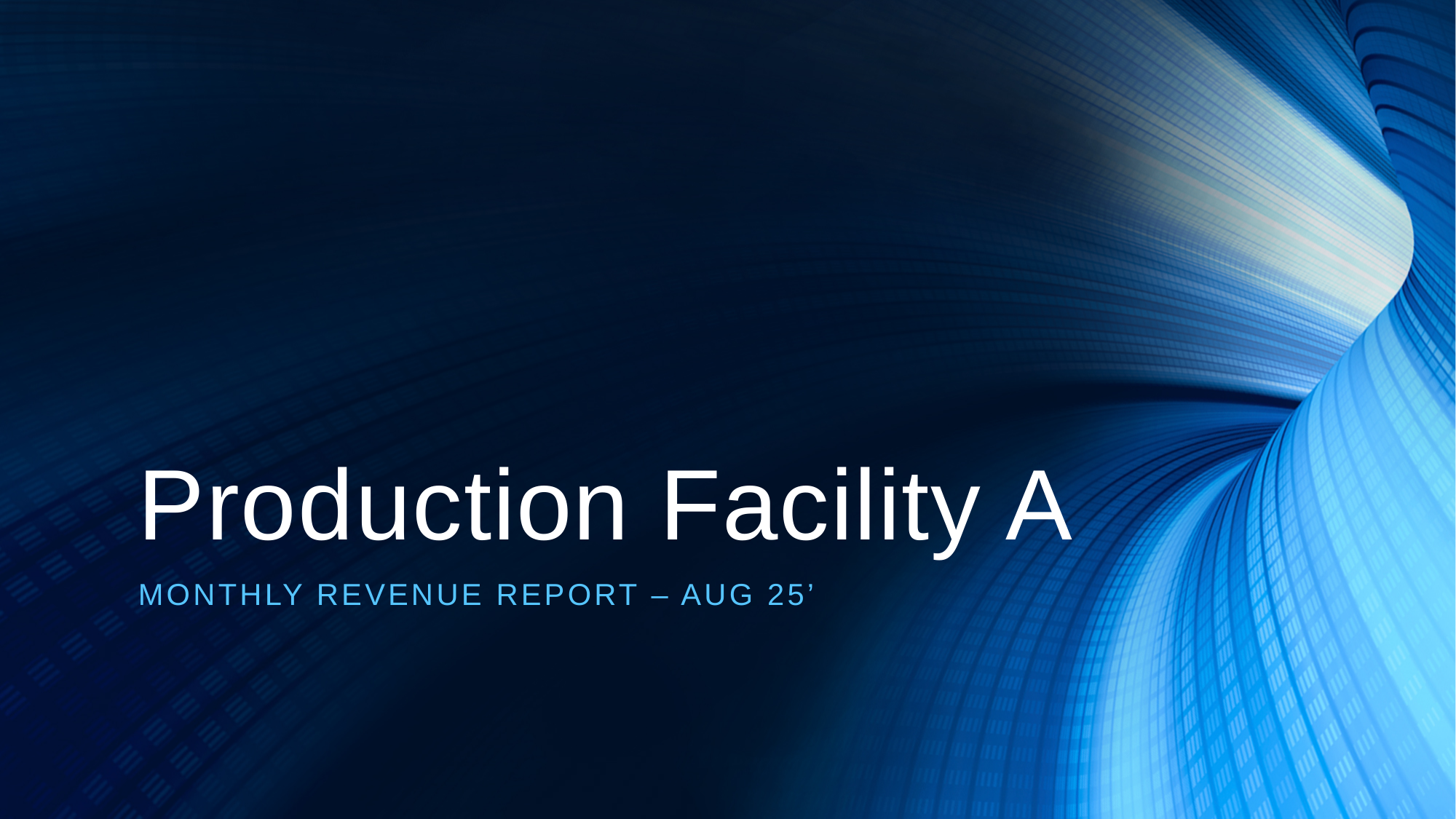

# Production Facility A
Monthly Revenue report – Aug 25’